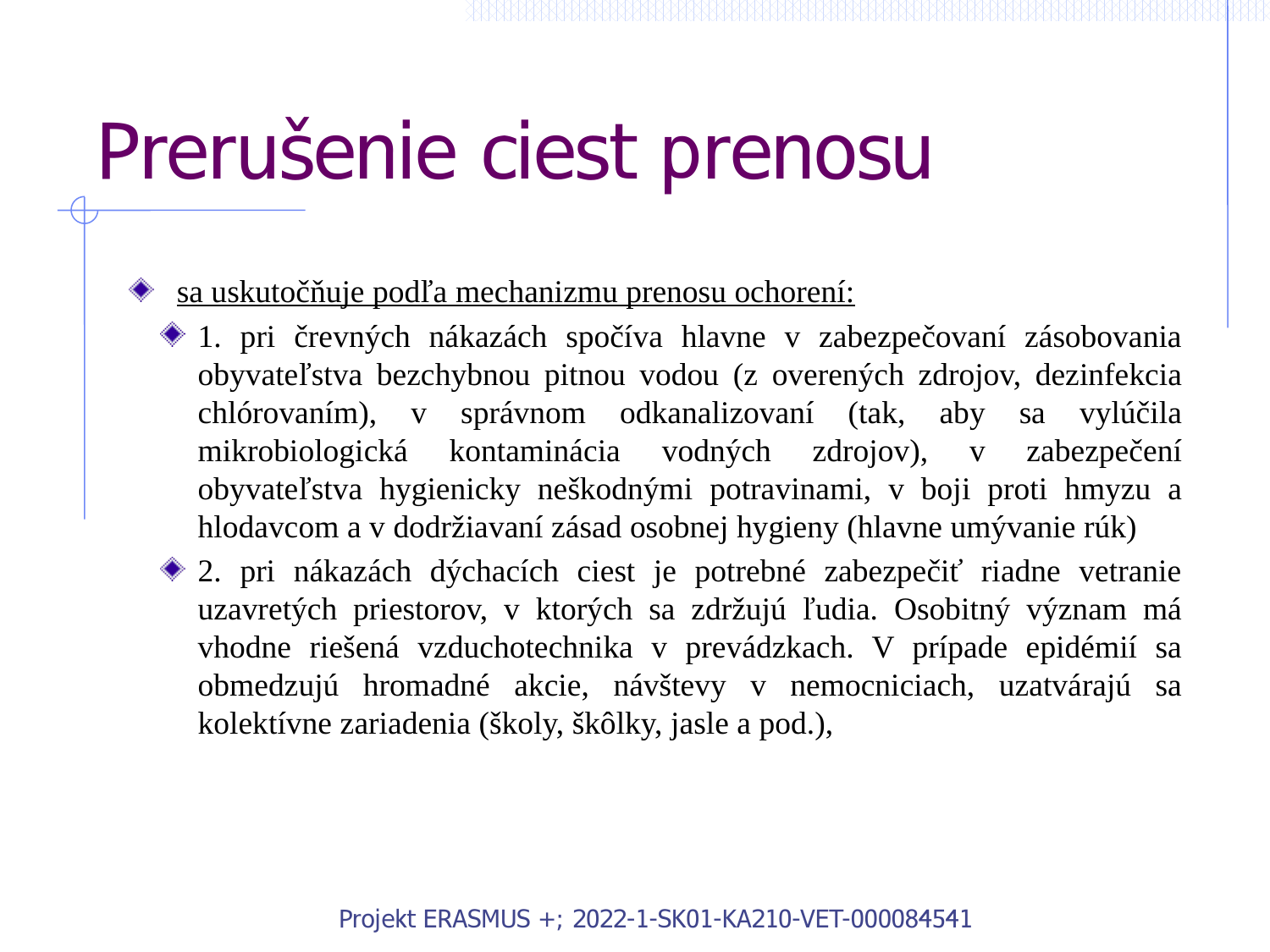

# Prerušenie ciest prenosu
sa uskutočňuje podľa mechanizmu prenosu ochorení:
1. pri črevných nákazách spočíva hlavne v zabezpečovaní zásobovania obyvateľstva bezchybnou pitnou vodou (z overených zdrojov, dezinfekcia chlórovaním), v správnom odkanalizovaní (tak, aby sa vylúčila mikrobiologická kontaminácia vodných zdrojov), v zabezpečení obyvateľstva hygienicky neškodnými potravinami, v boji proti hmyzu a hlodavcom a v dodržiavaní zásad osobnej hygieny (hlavne umývanie rúk)
2. pri nákazách dýchacích ciest je potrebné zabezpečiť riadne vetranie uzavretých priestorov, v ktorých sa zdržujú ľudia. Osobitný význam má vhodne riešená vzduchotechnika v prevádzkach. V prípade epidémií sa obmedzujú hromadné akcie, návštevy v nemocniciach, uzatvárajú sa kolektívne zariadenia (školy, škôlky, jasle a pod.),

Projekt ERASMUS +; 2022-1-SK01-KA210-VET-000084541